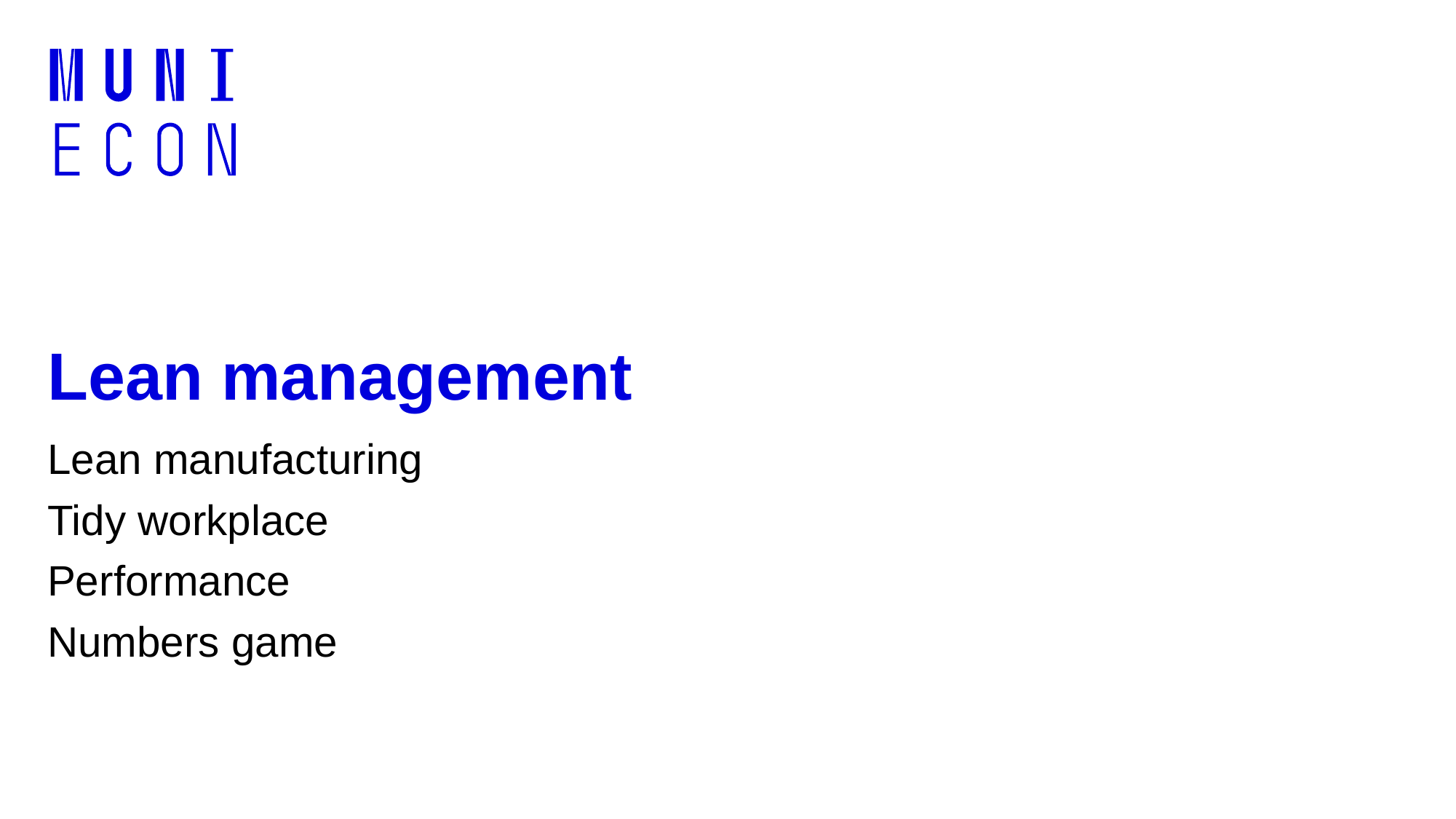

# Lean management
Lean manufacturing
Tidy workplace
Performance
Numbers game